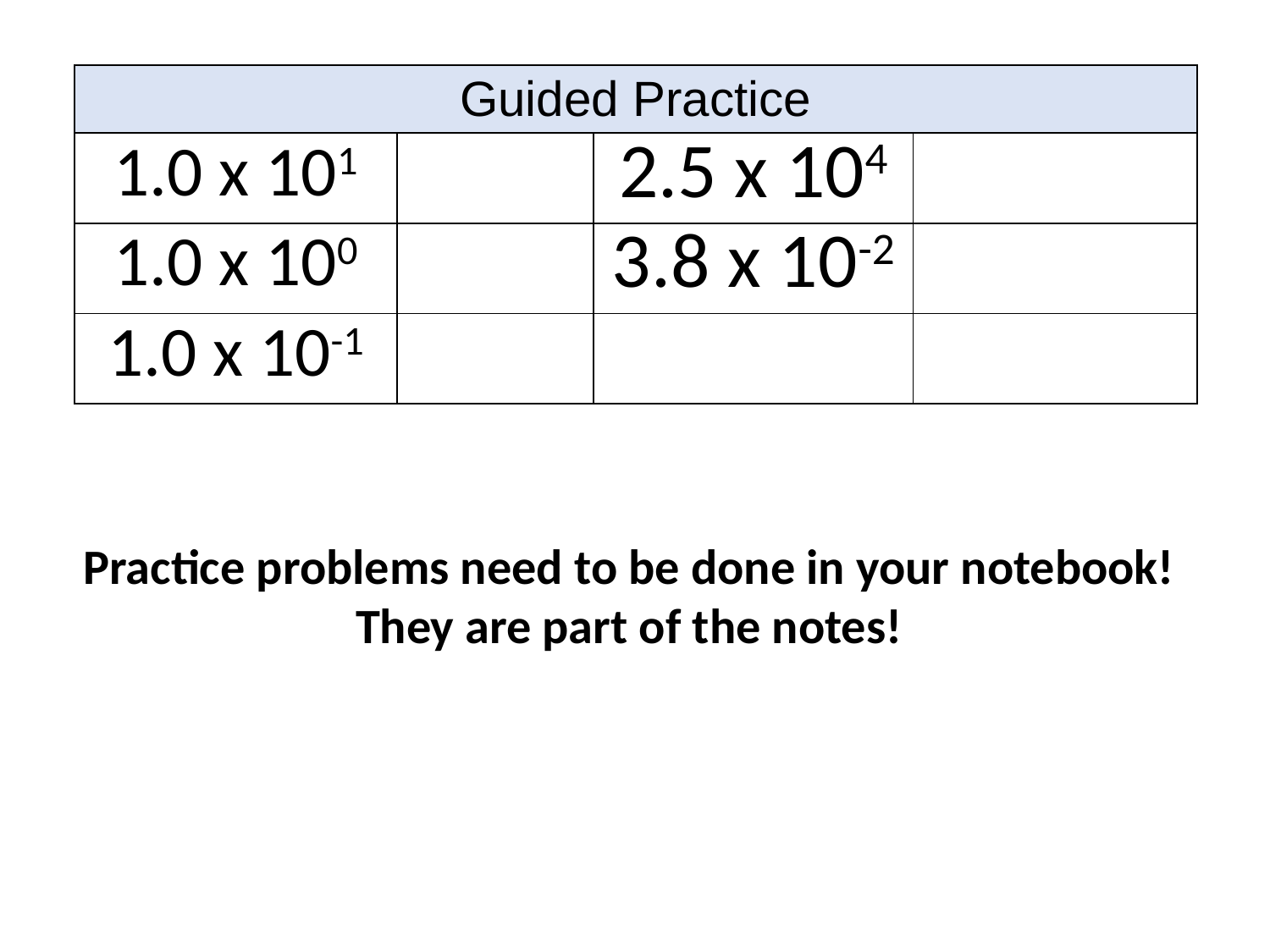

| Guided Practice |  |  |  |
| --- | --- | --- | --- |
| 1.0 x 101 |  | 2.5 x 104 |  |
| 1.0 x 100 |  | 3.8 x 10-2 |  |
| 1.0 x 10-1 |  |  |  |
Practice problems need to be done in your notebook! They are part of the notes!